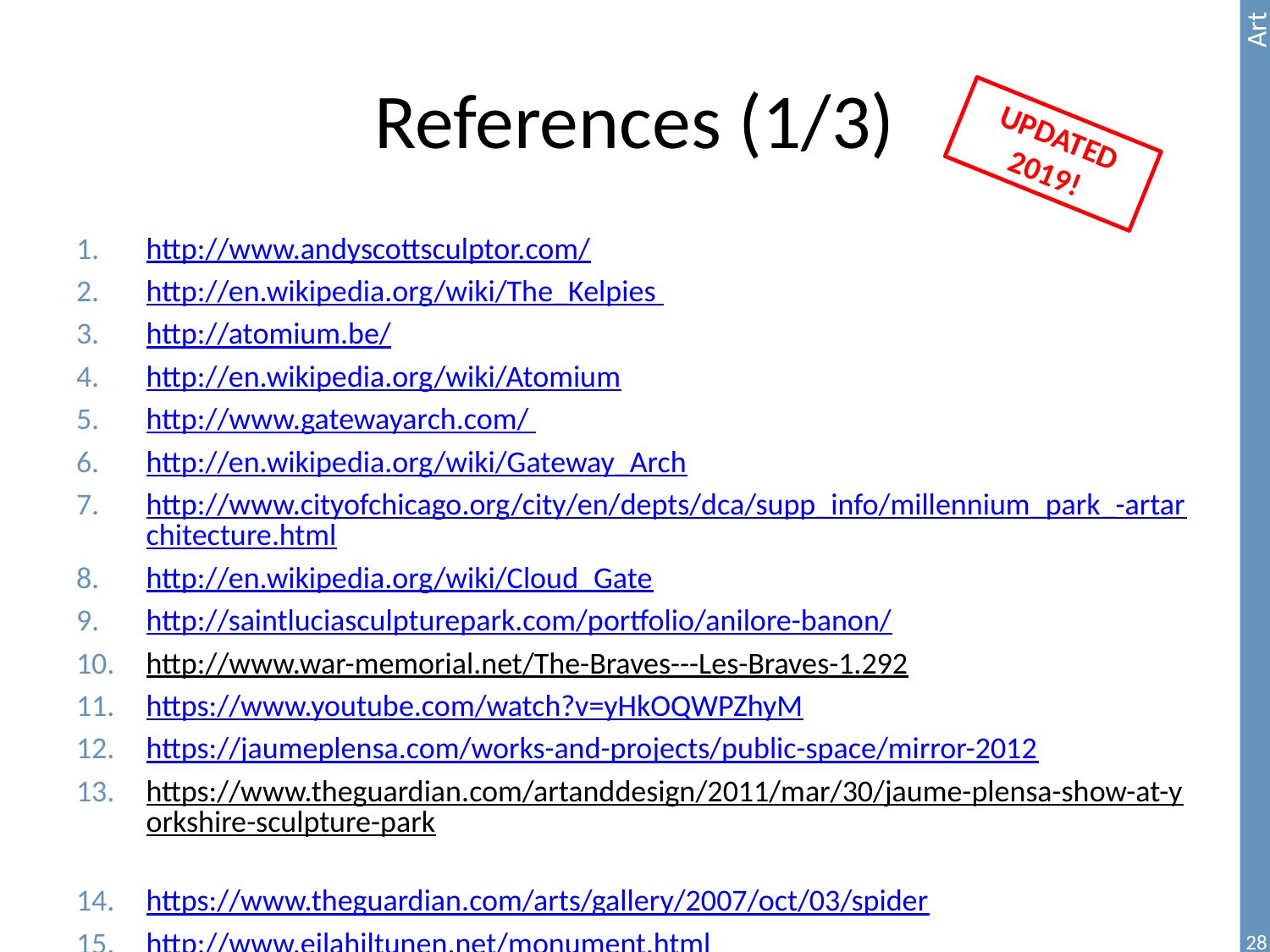

# References (1/3)
UPDATED 2019!
http://www.andyscottsculptor.com/
http://en.wikipedia.org/wiki/The_Kelpies
http://atomium.be/
http://en.wikipedia.org/wiki/Atomium
http://www.gatewayarch.com/
http://en.wikipedia.org/wiki/Gateway_Arch
http://www.cityofchicago.org/city/en/depts/dca/supp_info/millennium_park_-artarchitecture.html
http://en.wikipedia.org/wiki/Cloud_Gate
http://saintluciasculpturepark.com/portfolio/anilore-banon/
http://www.war-memorial.net/The-Braves---Les-Braves-1.292
https://www.youtube.com/watch?v=yHkOQWPZhyM
https://jaumeplensa.com/works-and-projects/public-space/mirror-2012
https://www.theguardian.com/artanddesign/2011/mar/30/jaume-plensa-show-at-yorkshire-sculpture-park
https://www.theguardian.com/arts/gallery/2007/oct/03/spider
http://www.eilahiltunen.net/monument.html
28